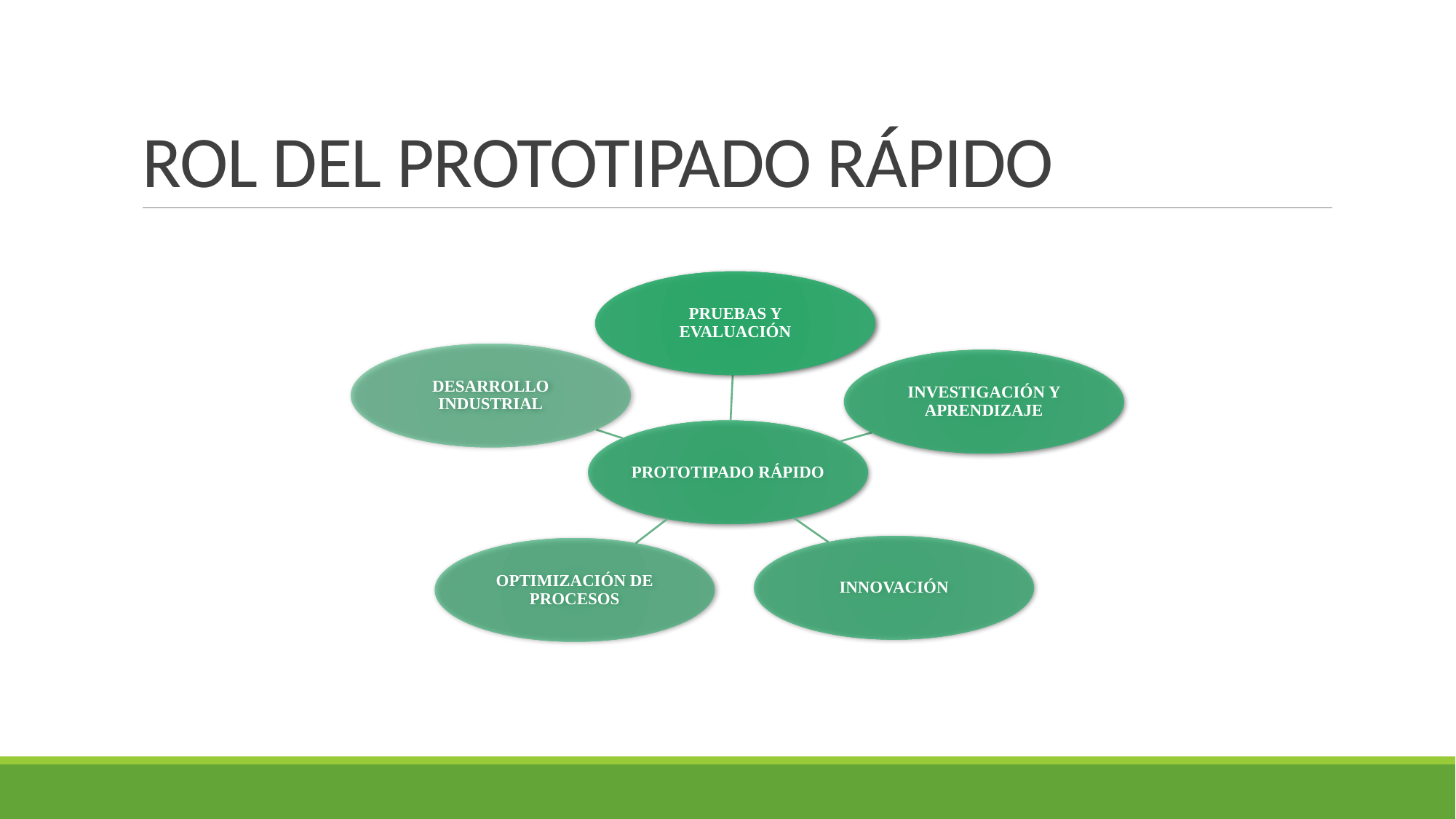

# ROL DEL PROTOTIPADO RÁPIDO
PROTOTIPADO RÁPIDO

PRUEBAS Y EVALUACIÓN

INVESTIGACIÓN Y APRENDIZAJE

INNOVACIÓN

OPTIMIZACIÓN DE PROCESOS

DESARROLLO INDUSTRIAL